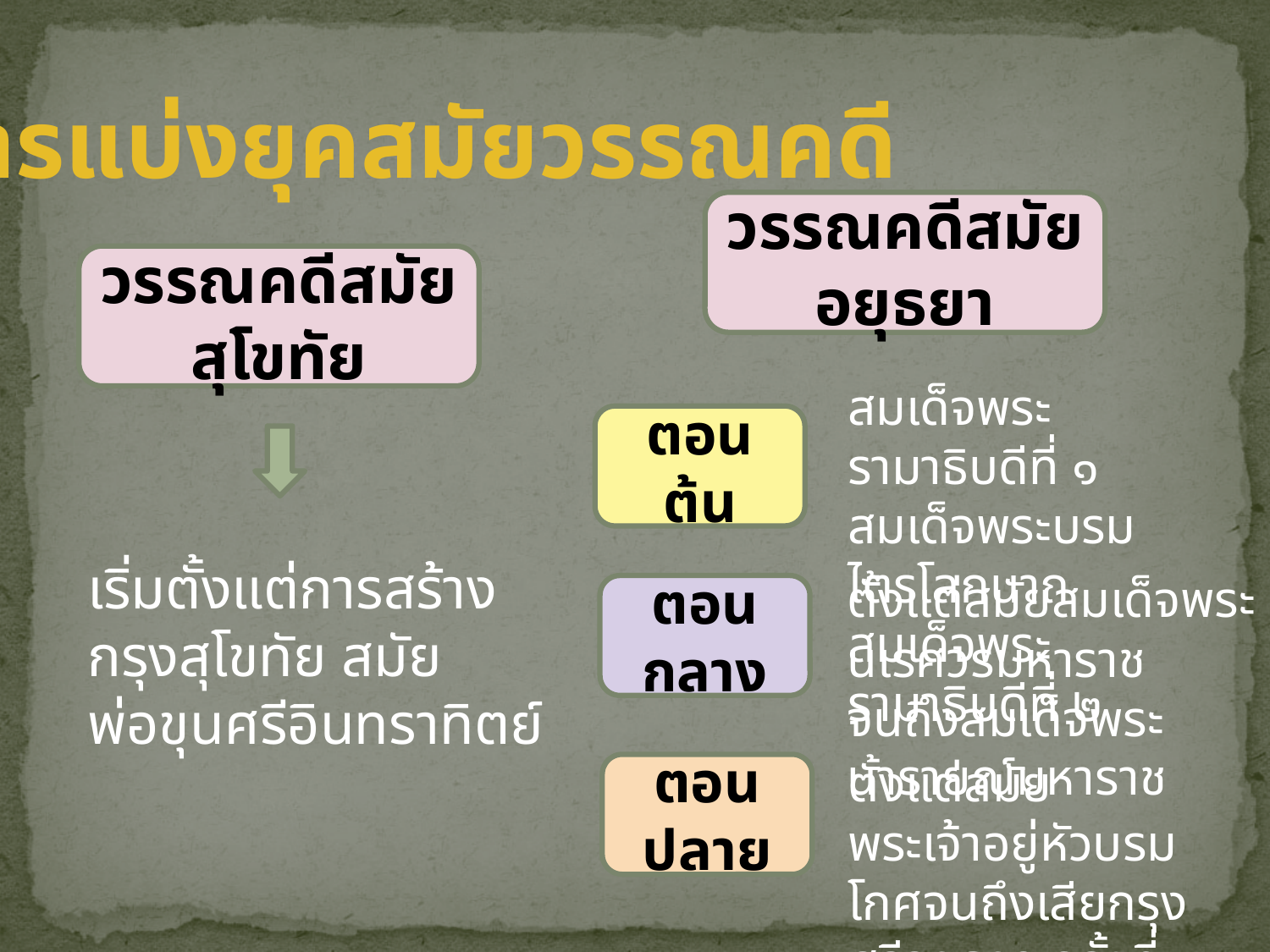

การแบ่งยุคสมัยวรรณคดี
วรรณคดีสมัยอยุธยา
วรรณคดีสมัยสุโขทัย
สมเด็จพระรามาธิบดีที่ ๑
สมเด็จพระบรมไตรโลกนาถ
สมเด็จพระรามาธิบดีที่ ๒
ตอนต้น

เริ่มตั้งแต่การสร้างกรุงสุโขทัย สมัยพ่อขุนศรีอินทราทิตย์
ตั้งแต่สมัยสมเด็จพระนเรศวรมหาราช จนถึงสมเด็จพระนารายณ์มหาราช
ตอนกลาง
ตั้งแต่สมัยพระเจ้าอยู่หัวบรมโกศจนถึงเสียกรุงศรีอยุธยา ครั้งที่ ๒
ตอนปลาย